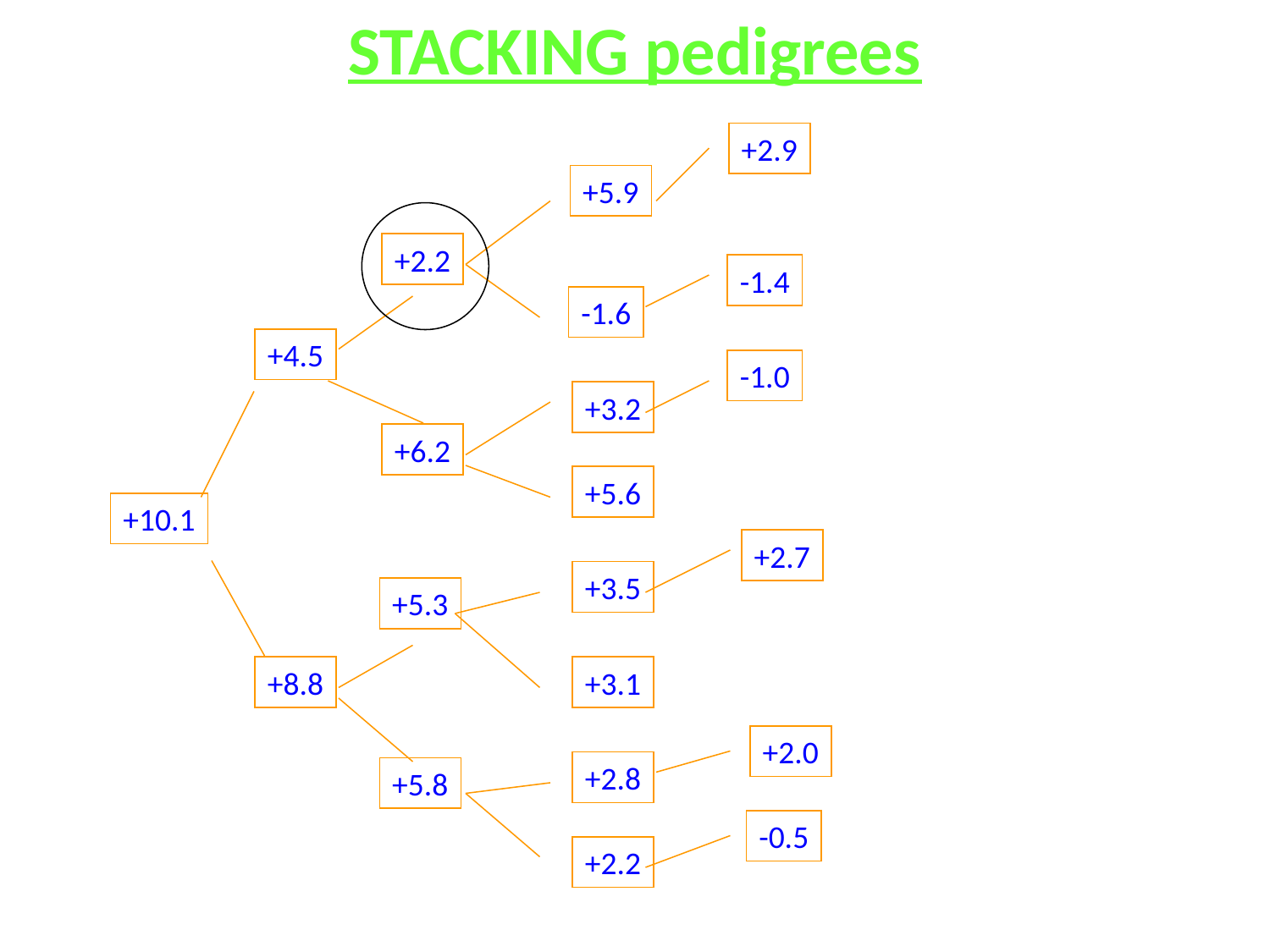

# STACKING pedigrees
+2.9

+5.9

+2.2
-1.4

-1.6

+4.5
-1.0

+3.2

+6.2

+5.6
+10.1
+2.7

+3.5
+5.3

+8.8
+3.1

+2.0

+2.8
+5.8

-0.5

+2.2